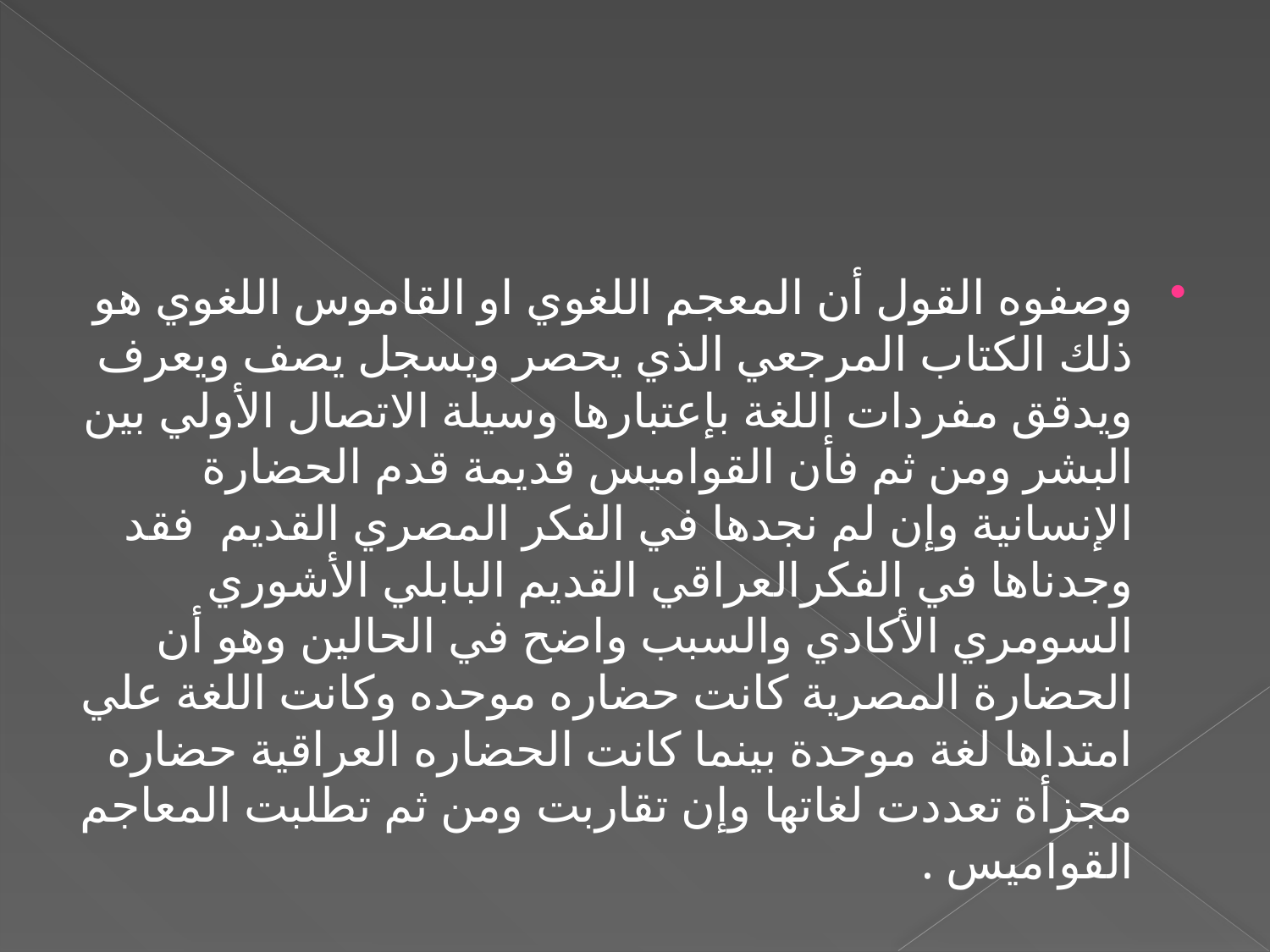

وصفوه القول أن المعجم اللغوي او القاموس اللغوي هو ذلك الكتاب المرجعي الذي يحصر ويسجل يصف ويعرف ويدقق مفردات اللغة بإعتبارها وسيلة الاتصال الأولي بين البشر ومن ثم فأن القواميس قديمة قدم الحضارة الإنسانية وإن لم نجدها في الفكر المصري القديم  فقد وجدناها في الفكرالعراقي القديم البابلي الأشوري السومري الأكادي والسبب واضح في الحالين وهو أن الحضارة المصرية كانت حضاره موحده وكانت اللغة علي امتداها لغة موحدة بينما كانت الحضاره العراقية حضاره مجزأة تعددت لغاتها وإن تقاربت ومن ثم تطلبت المعاجم القواميس .